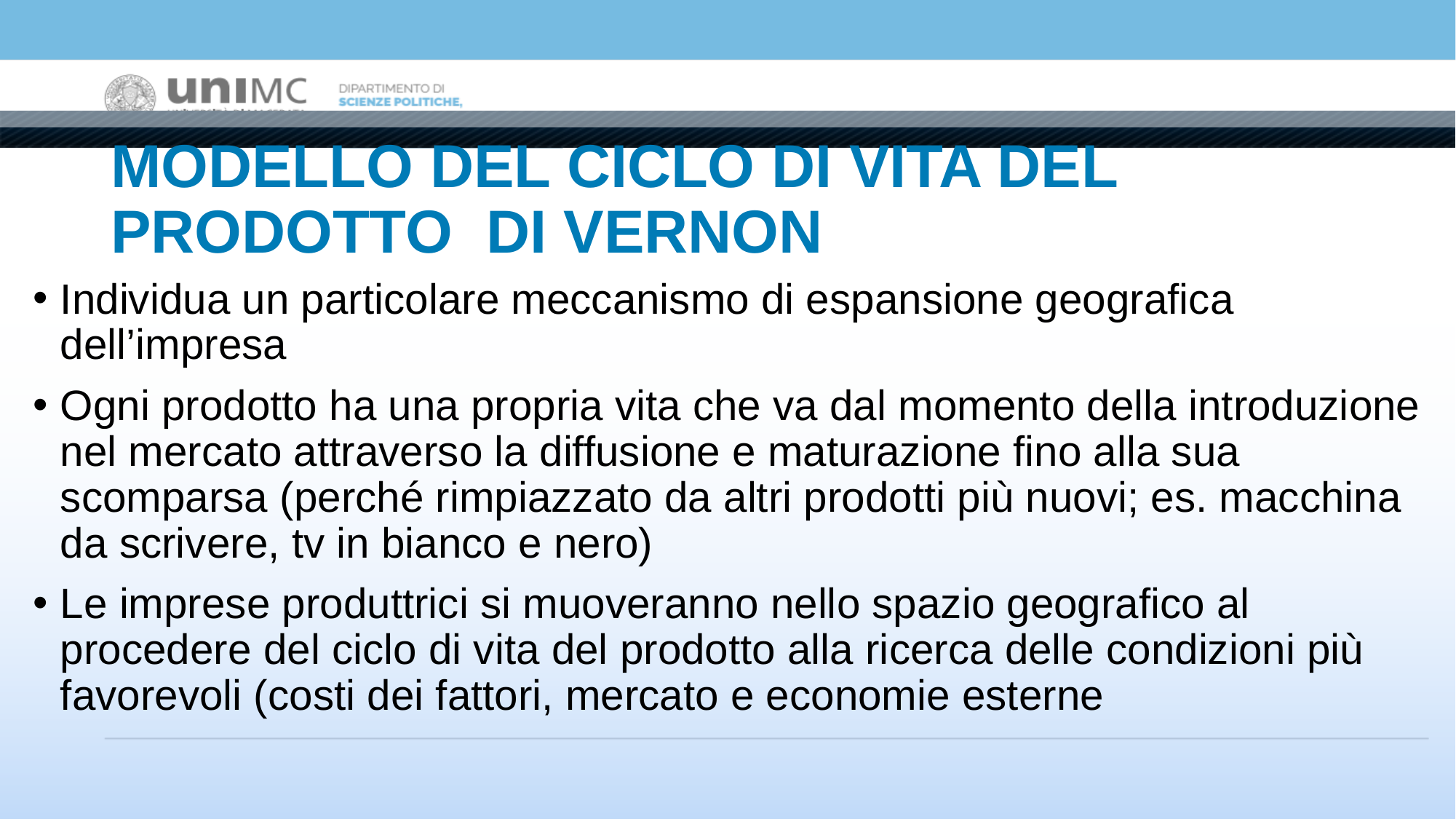

# MODELLO DEL CICLO DI VITA DEL PRODOTTO  DI VERNON
Individua un particolare meccanismo di espansione geografica dell’impresa
Ogni prodotto ha una propria vita che va dal momento della introduzione nel mercato attraverso la diffusione e maturazione fino alla sua scomparsa (perché rimpiazzato da altri prodotti più nuovi; es. macchina da scrivere, tv in bianco e nero)
Le imprese produttrici si muoveranno nello spazio geografico al procedere del ciclo di vita del prodotto alla ricerca delle condizioni più favorevoli (costi dei fattori, mercato e economie esterne